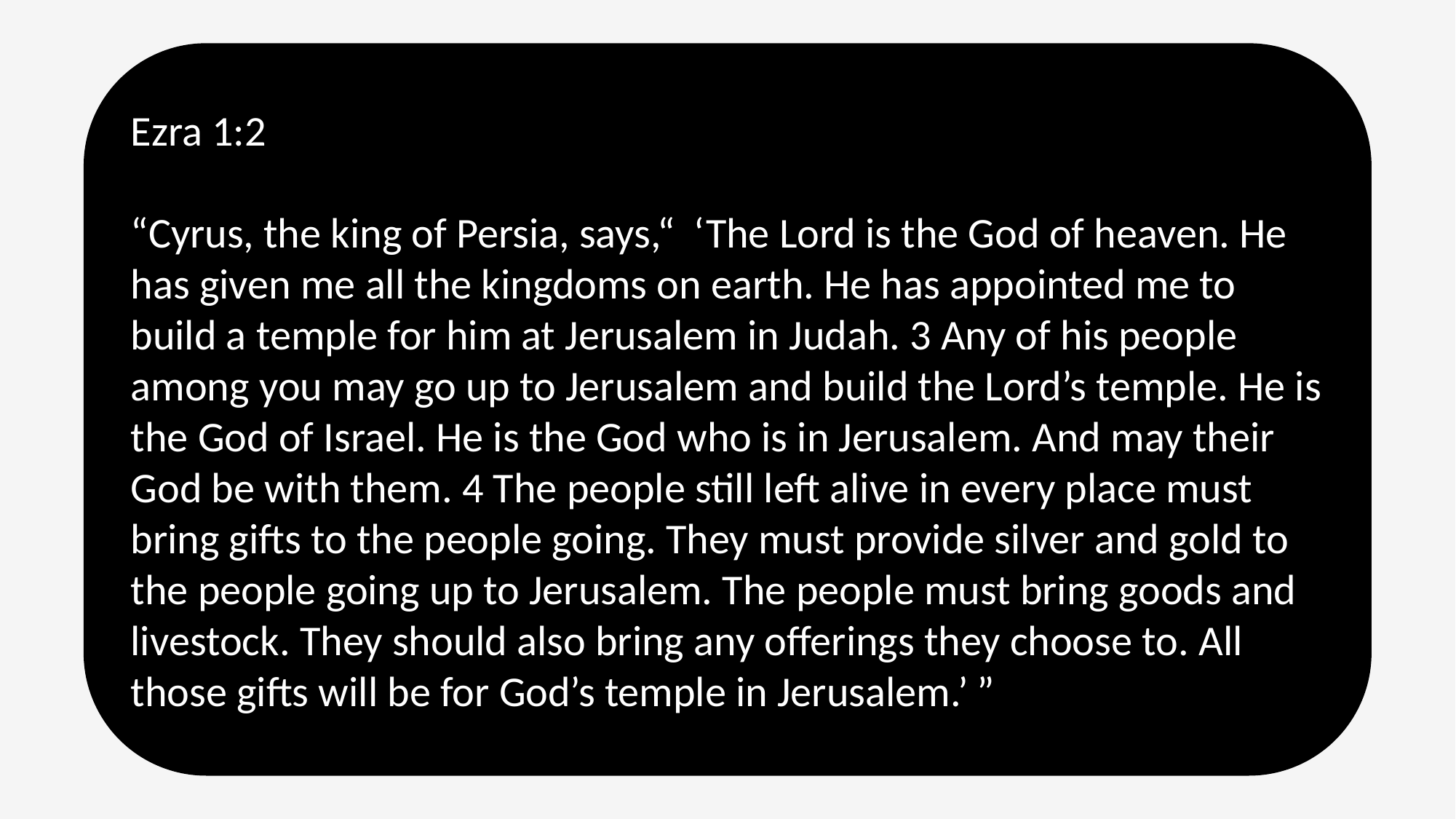

Ezra 1:2

“Cyrus, the king of Persia, says,“  ‘The Lord is the God of heaven. He has given me all the kingdoms on earth. He has appointed me to build a temple for him at Jerusalem in Judah. 3 Any of his people among you may go up to Jerusalem and build the Lord’s temple. He is the God of Israel. He is the God who is in Jerusalem. And may their God be with them. 4 The people still left alive in every place must bring gifts to the people going. They must provide silver and gold to the people going up to Jerusalem. The people must bring goods and livestock. They should also bring any offerings they choose to. All those gifts will be for God’s temple in Jerusalem.’ ”